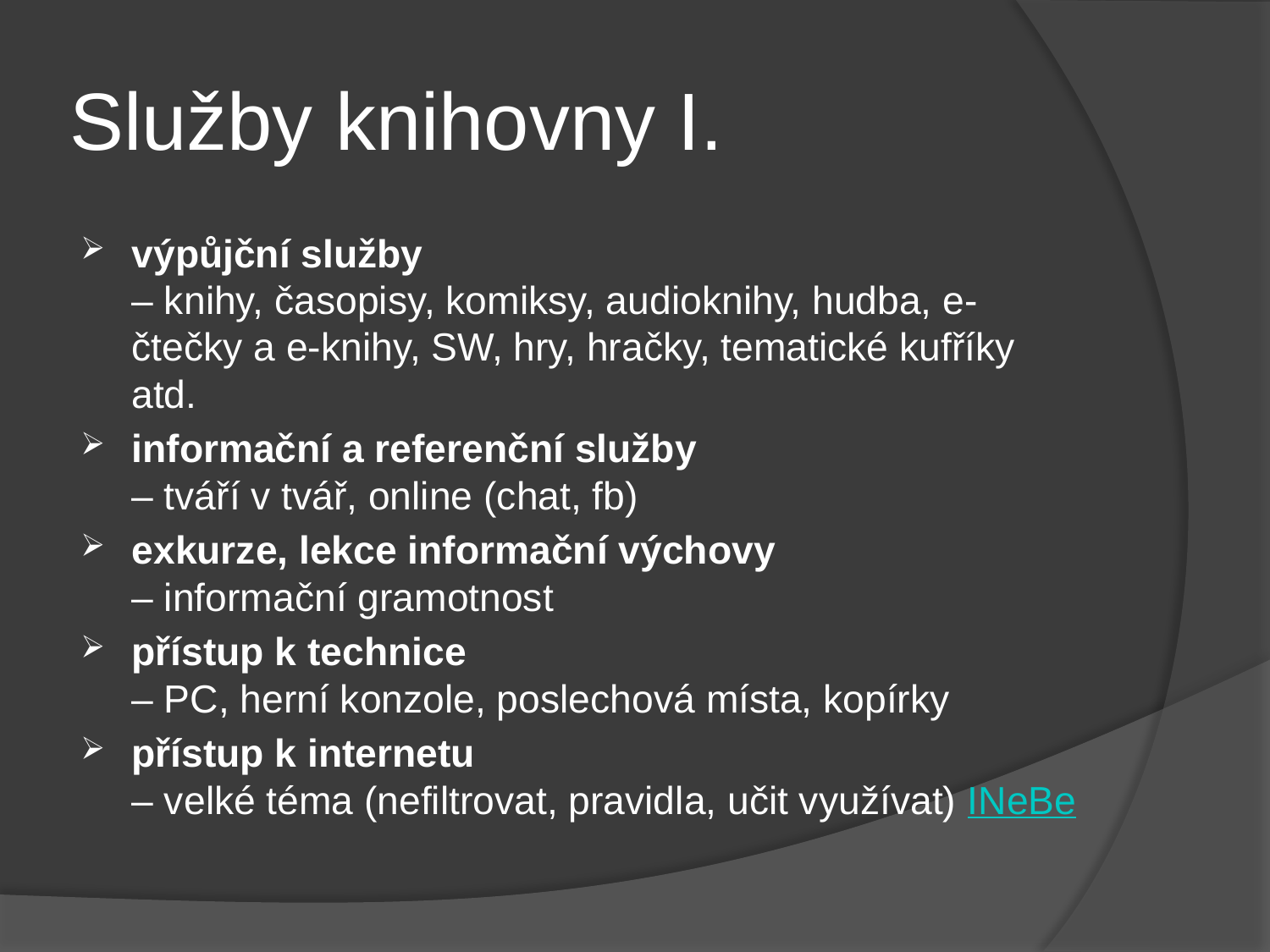

# Služby knihovny I.
výpůjční služby
– knihy, časopisy, komiksy, audioknihy, hudba, e-čtečky a e-knihy, SW, hry, hračky, tematické kufříky atd.
informační a referenční služby
– tváří v tvář, online (chat, fb)
exkurze, lekce informační výchovy
– informační gramotnost
přístup k technice
– PC, herní konzole, poslechová místa, kopírky
přístup k internetu
– velké téma (nefiltrovat, pravidla, učit využívat) INeBe